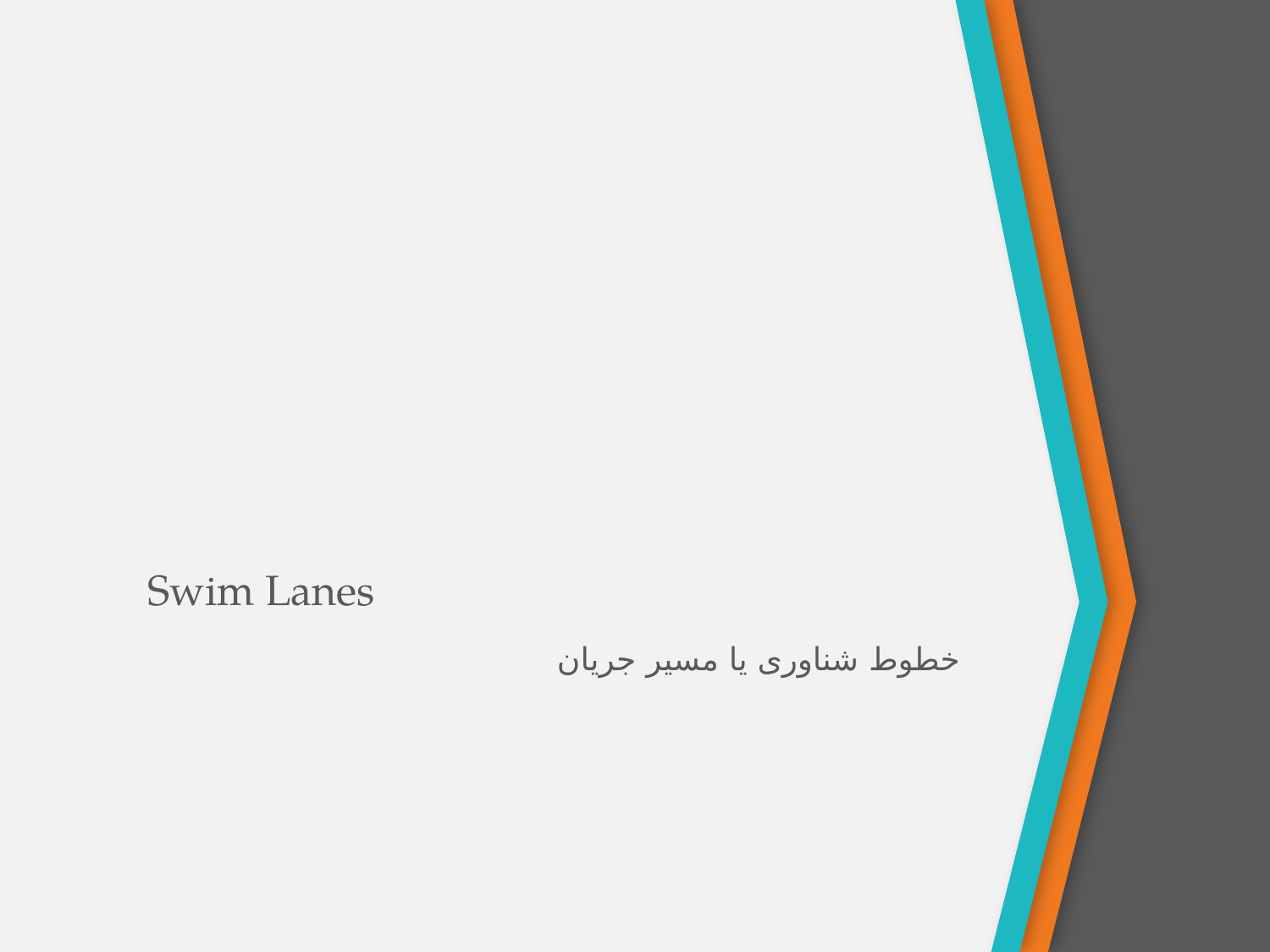

# Swim Lanes
خطوط شناوری یا مسیر جریان